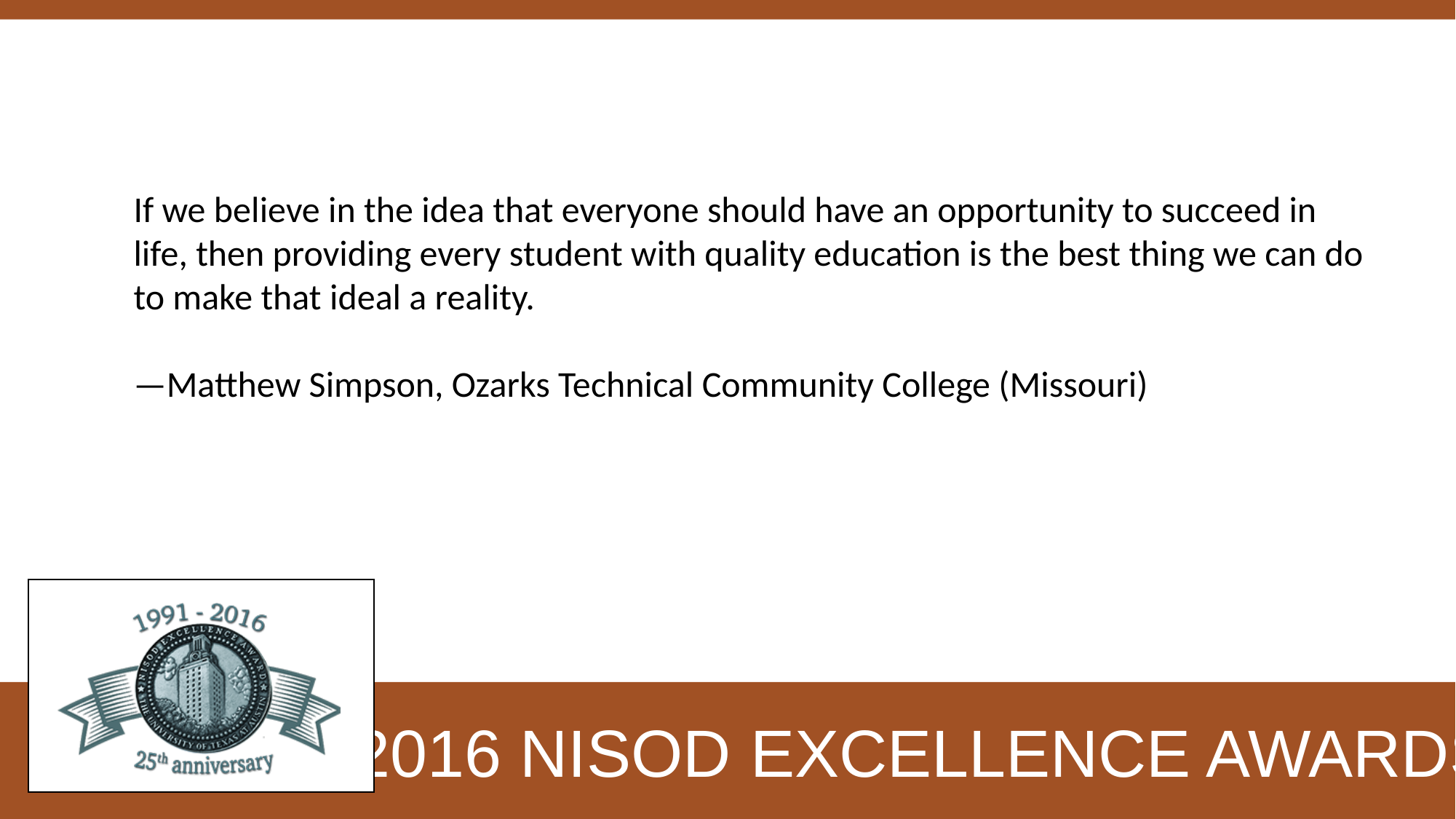

If we believe in the idea that everyone should have an opportunity to succeed in life, then providing every student with quality education is the best thing we can do to make that ideal a reality.

—Matthew Simpson, Ozarks Technical Community College (Missouri)